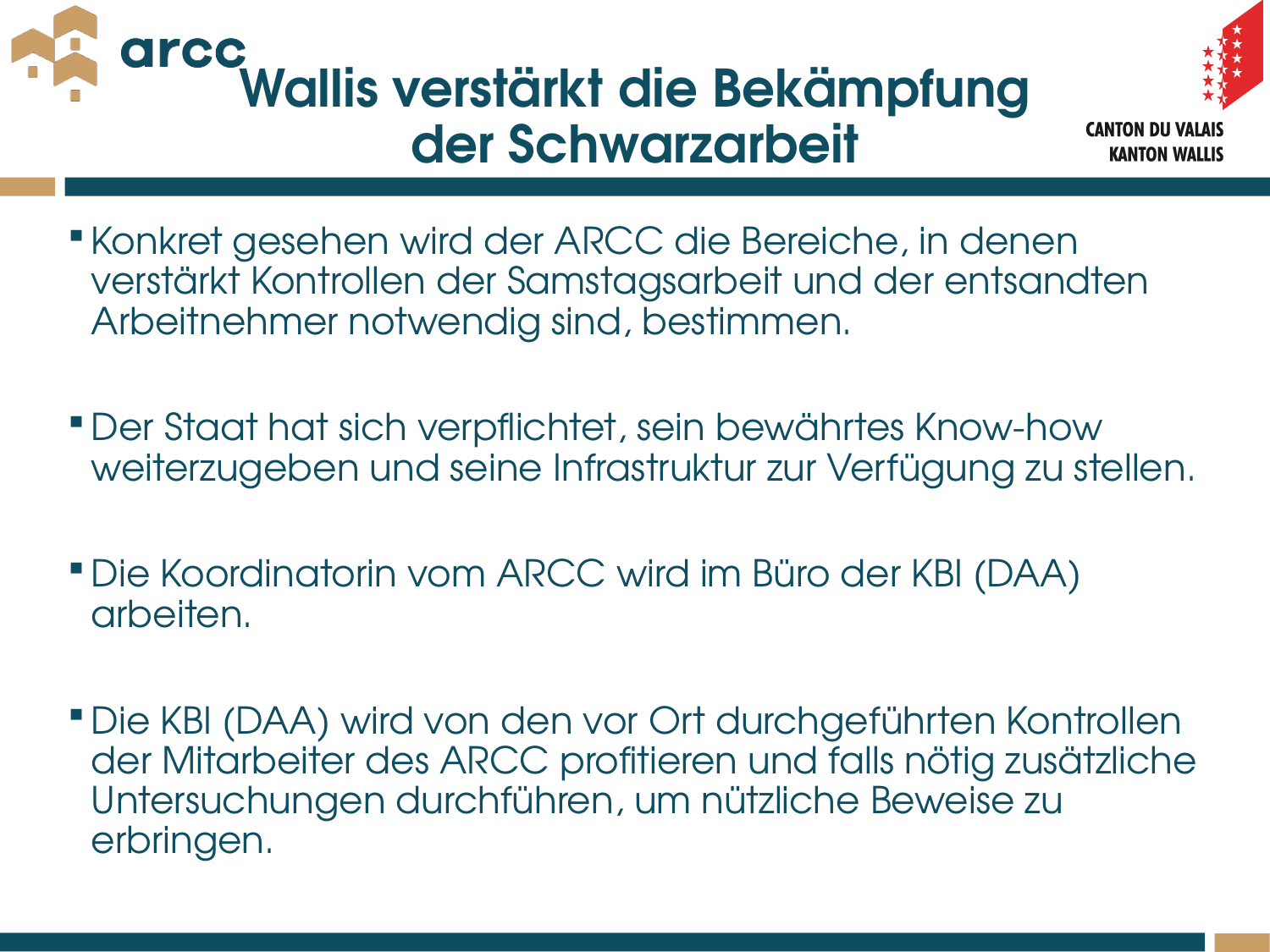

# Wallis verstärkt die Bekämpfung der Schwarzarbeit
Konkret gesehen wird der ARCC die Bereiche, in denen verstärkt Kontrollen der Samstagsarbeit und der entsandten Arbeitnehmer notwendig sind, bestimmen.

Der Staat hat sich verpflichtet, sein bewährtes Know-how weiterzugeben und seine Infrastruktur zur Verfügung zu stellen.

Die Koordinatorin vom ARCC wird im Büro der KBI (DAA) arbeiten.

Die KBI (DAA) wird von den vor Ort durchgeführten Kontrollen der Mitarbeiter des ARCC profitieren und falls nötig zusätzliche Untersuchungen durchführen, um nützliche Beweise zu erbringen.